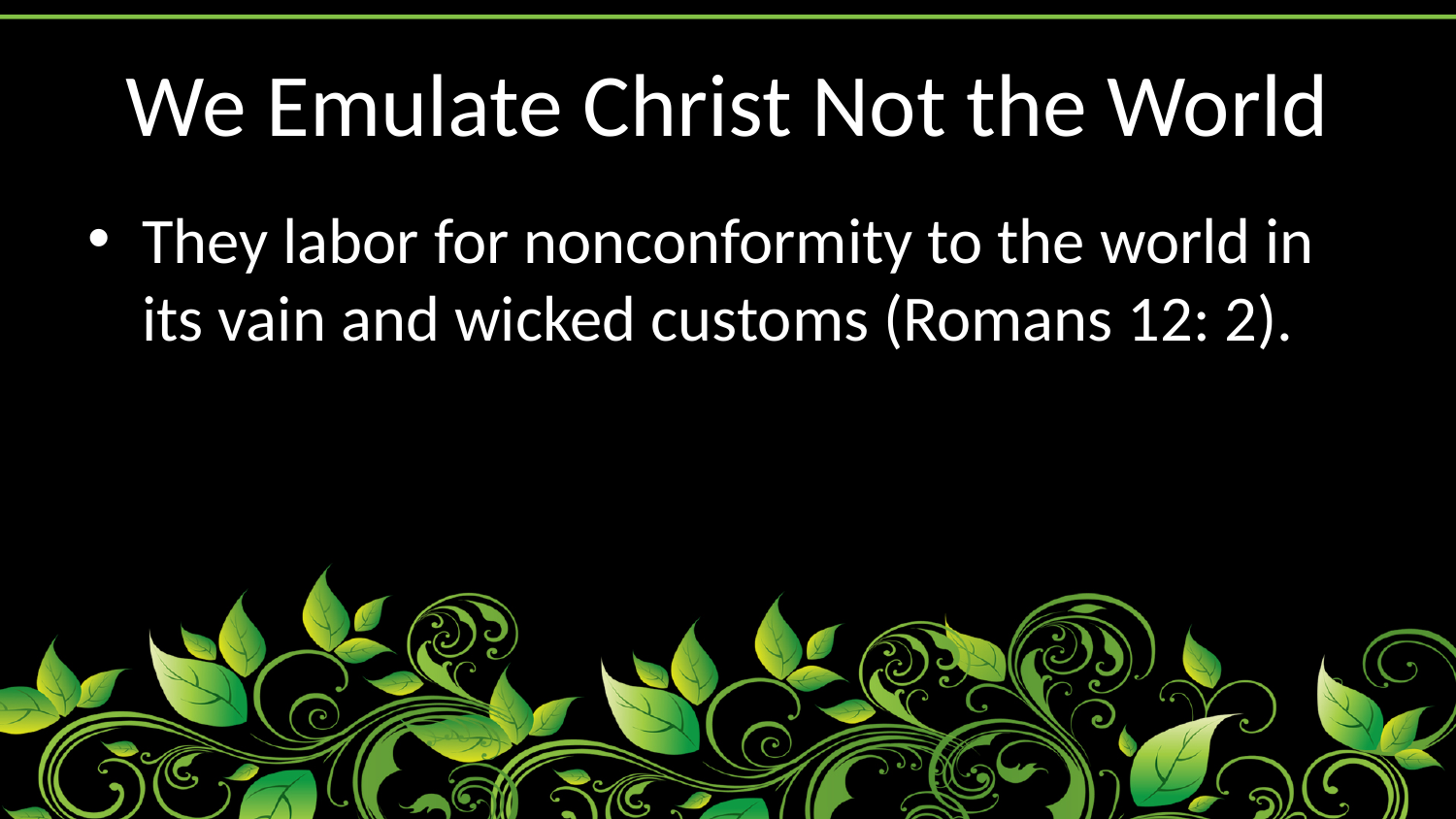

# We Emulate Christ Not the World
They labor for nonconformity to the world in its vain and wicked customs (Romans 12: 2).